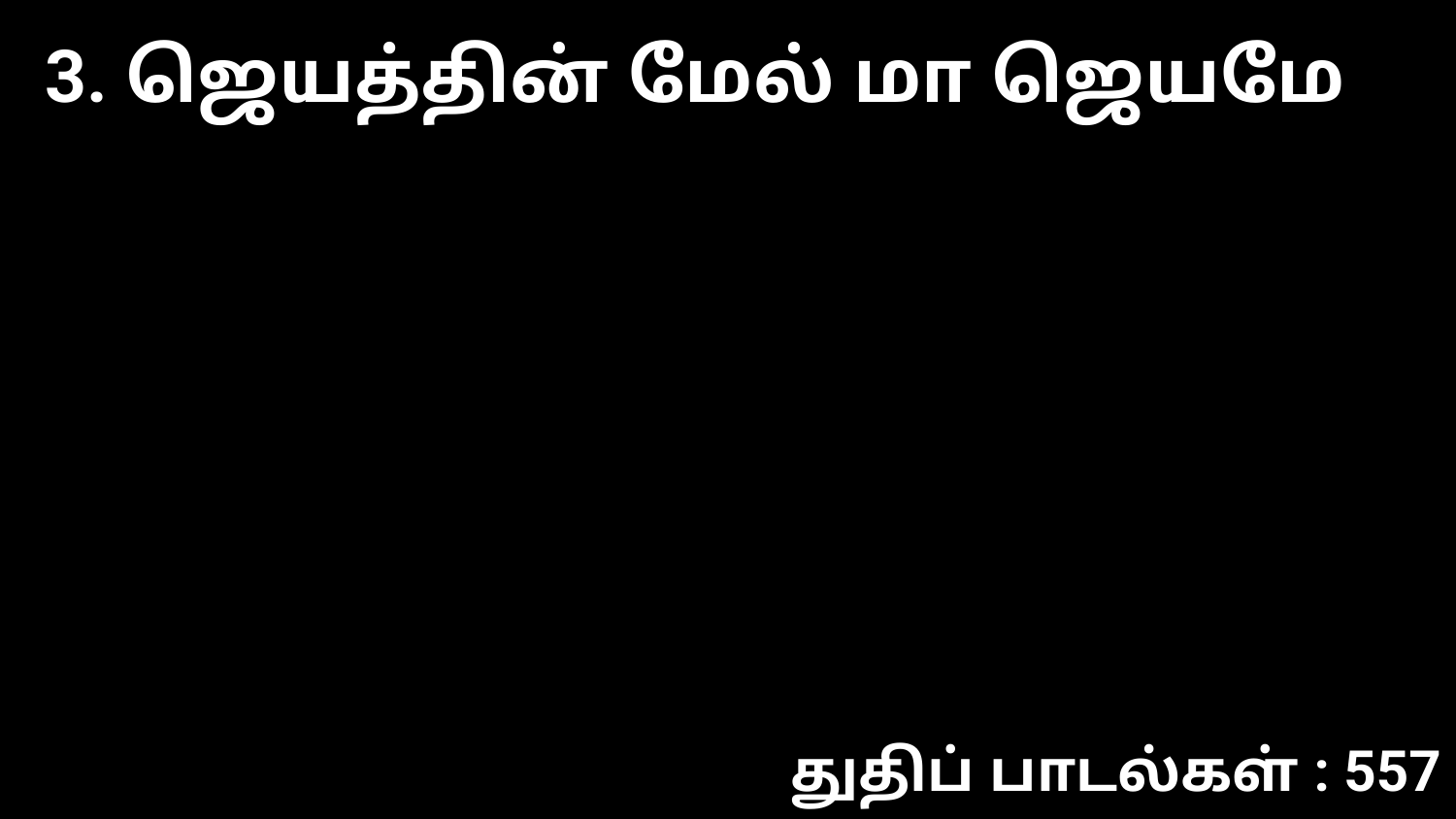

3. ஜெயத்தின் மேல் மா ஜெயமே
துதிப் பாடல்கள் : 557